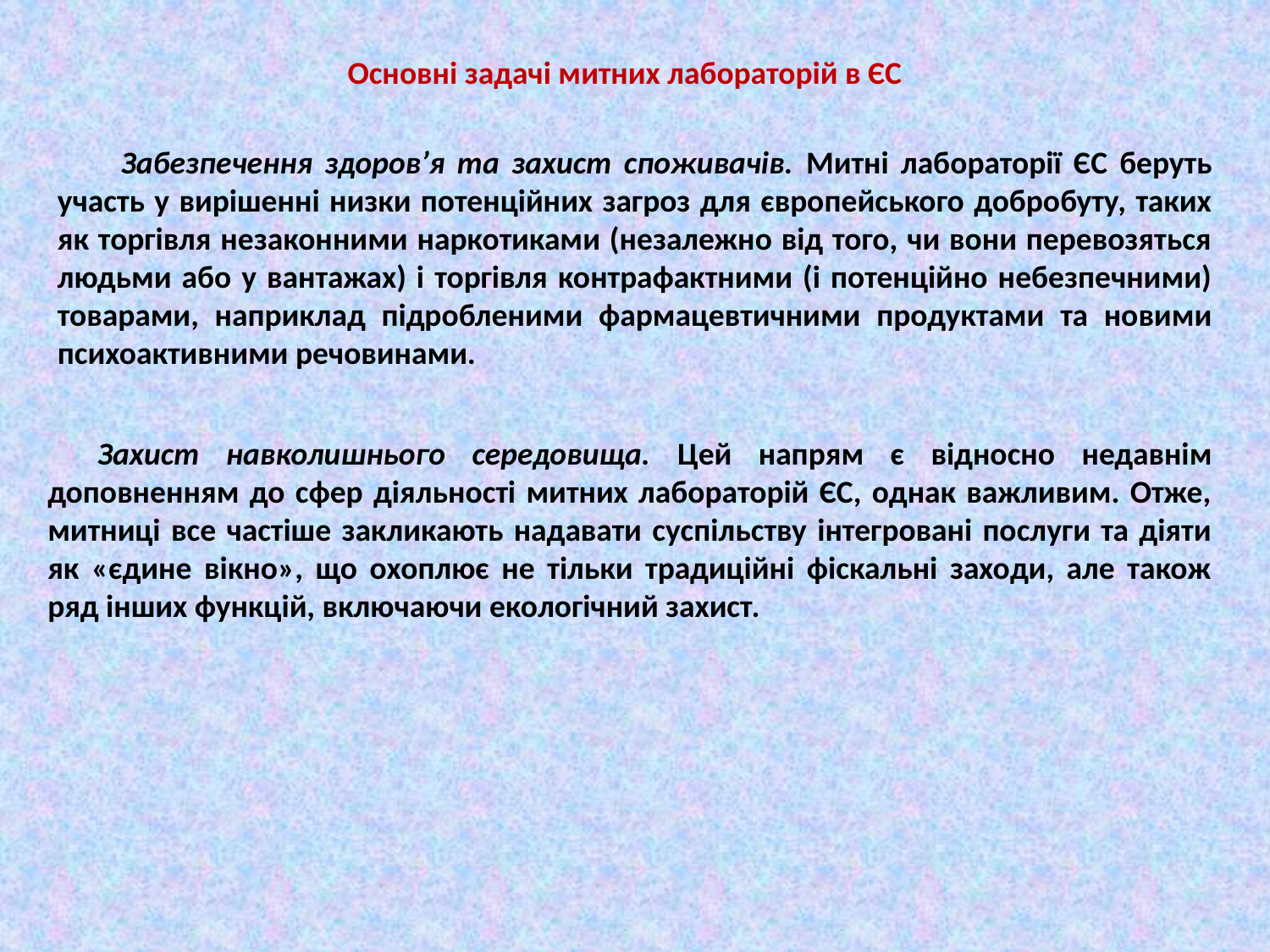

Основні задачі митних лабораторій в ЄС
Забезпечення здоров’я та захист споживачів. Митні лабораторії ЄС беруть участь у вирішенні низки потенційних загроз для європейського добробуту, таких як торгівля незаконними наркотиками (незалежно від того, чи вони перевозяться людьми або у вантажах) і торгівля контрафактними (і потенційно небезпечними) товарами, наприклад підробленими фармацевтичними продуктами та новими психоактивними речовинами.
Захист навколишнього середовища. Цей напрям є відносно недавнім доповненням до сфер діяльності митних лабораторій ЄС, однак важливим. Отже, митниці все частіше закликають надавати суспільству інтегровані послуги та діяти як «єдине вікно», що охоплює не тільки традиційні фіскальні заходи, але також ряд інших функцій, включаючи екологічний захист.